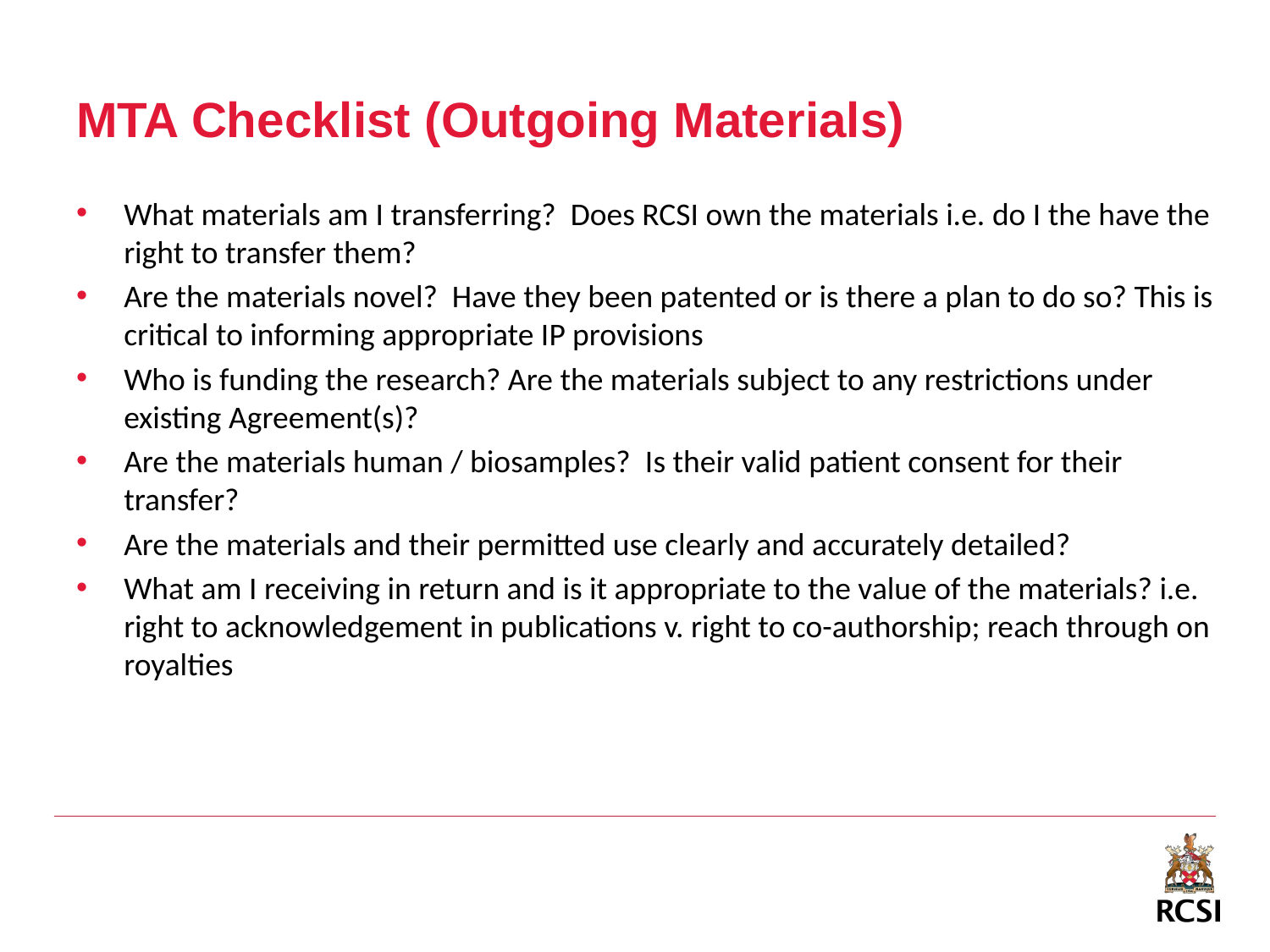

# MTA Checklist (Outgoing Materials)

What materials am I transferring?  Does RCSI own the materials i.e. do I the have the right to transfer them?
Are the materials novel?  Have they been patented or is there a plan to do so? This is critical to informing appropriate IP provisions
Who is funding the research? Are the materials subject to any restrictions under existing Agreement(s)?
Are the materials human / biosamples?  Is their valid patient consent for their transfer?
Are the materials and their permitted use clearly and accurately detailed?
What am I receiving in return and is it appropriate to the value of the materials? i.e. right to acknowledgement in publications v. right to co-authorship; reach through on royalties